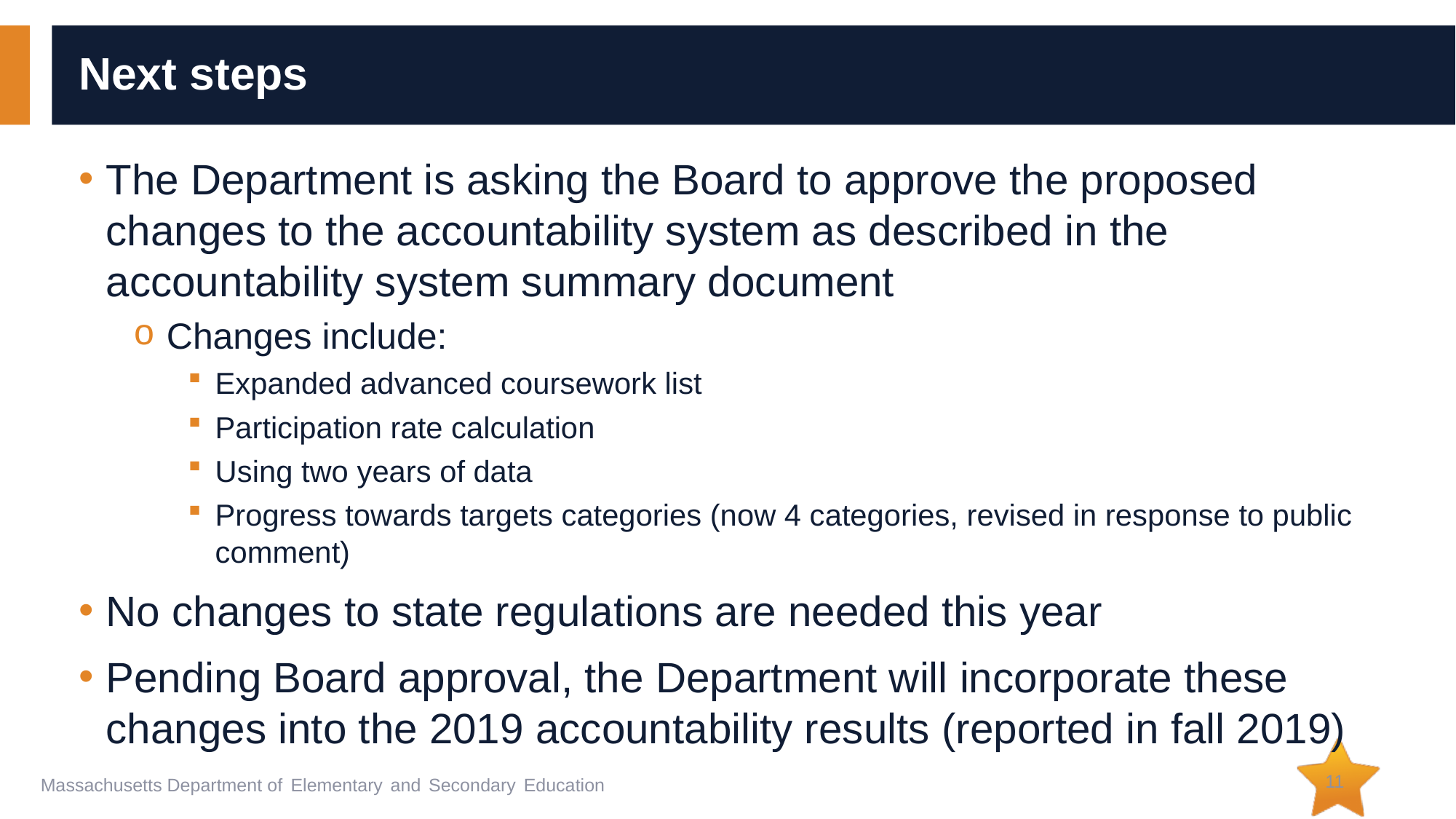

# Next steps
The Department is asking the Board to approve the proposed changes to the accountability system as described in the accountability system summary document
Changes include:
Expanded advanced coursework list
Participation rate calculation
Using two years of data
Progress towards targets categories (now 4 categories, revised in response to public comment)
No changes to state regulations are needed this year
Pending Board approval, the Department will incorporate these changes into the 2019 accountability results (reported in fall 2019)

11